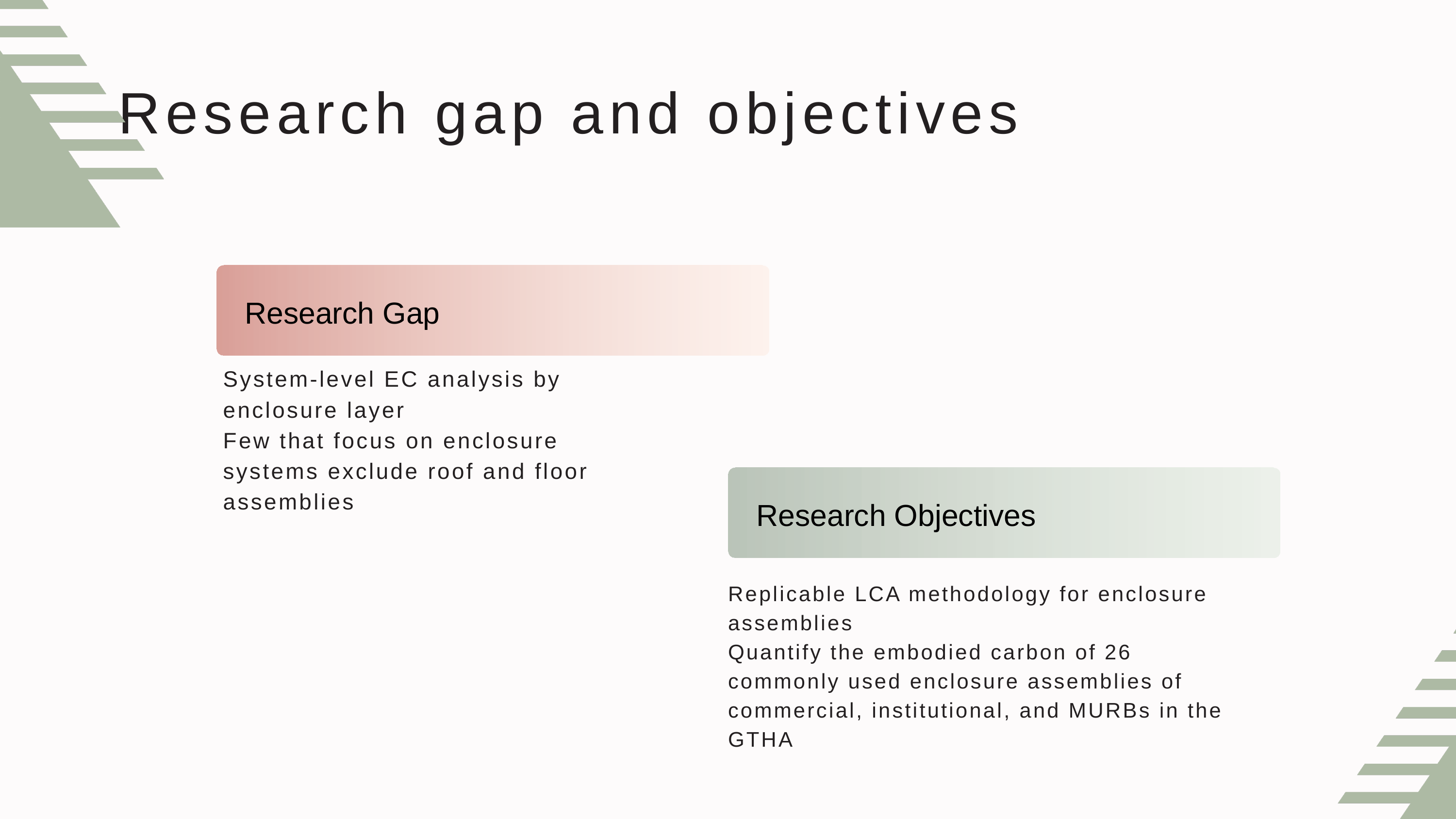

5

Research gap and objectives
  Research Gap

System-level EC analysis by enclosure layer
Few that focus on enclosure systems exclude roof and floor assemblies

  Research Objectives

Replicable LCA methodology for enclosure assemblies
Quantify the embodied carbon of 26 commonly used enclosure assemblies of commercial, institutional, and MURBs in the GTHA